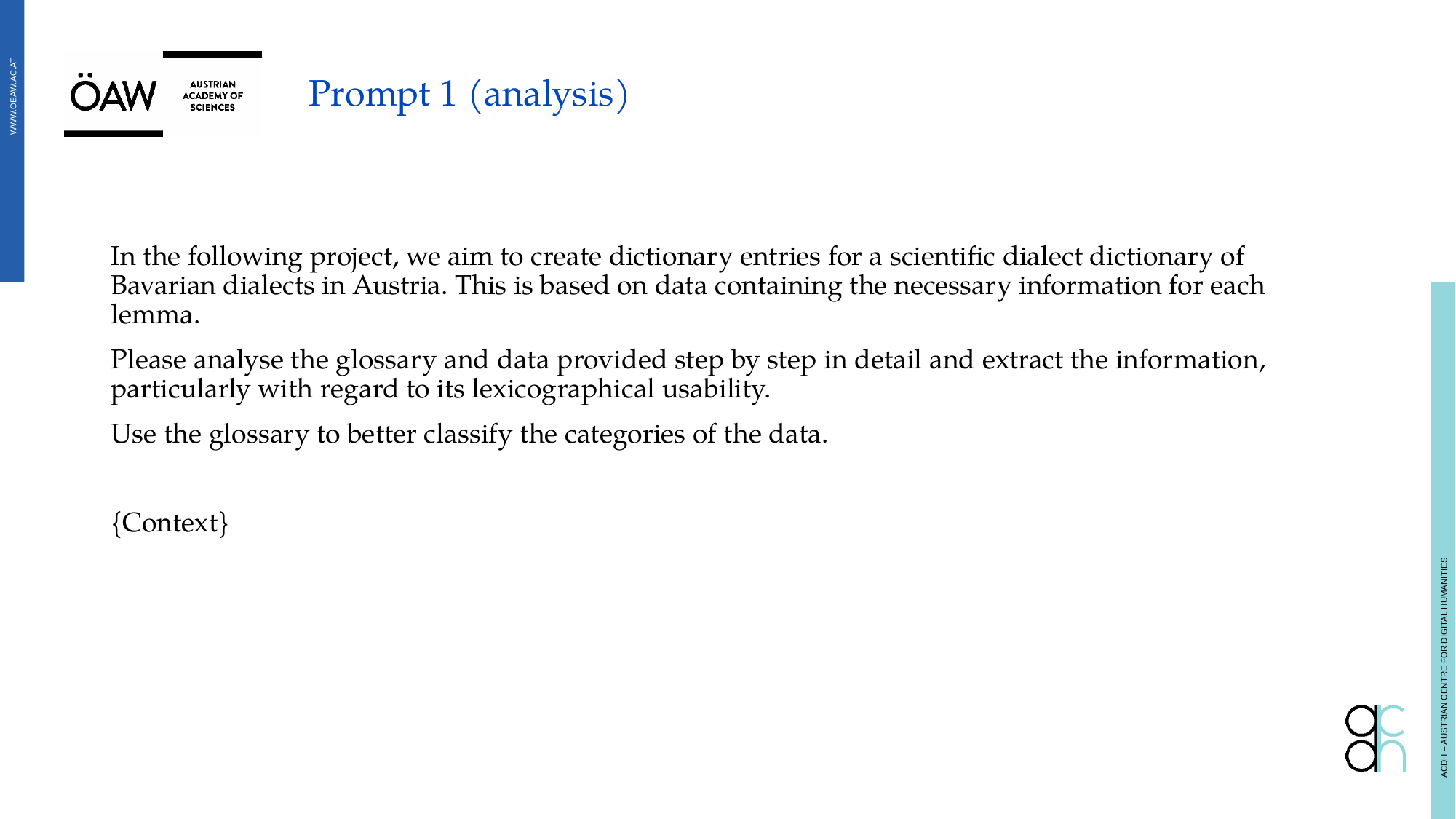

# Prompt 1 (analysis)
In the following project, we aim to create dictionary entries for a scientific dialect dictionary of Bavarian dialects in Austria. This is based on data containing the necessary information for each lemma.
Please analyse the glossary and data provided step by step in detail and extract the information, particularly with regard to its lexicographical usability.
Use the glossary to better classify the categories of the data.

{Context}